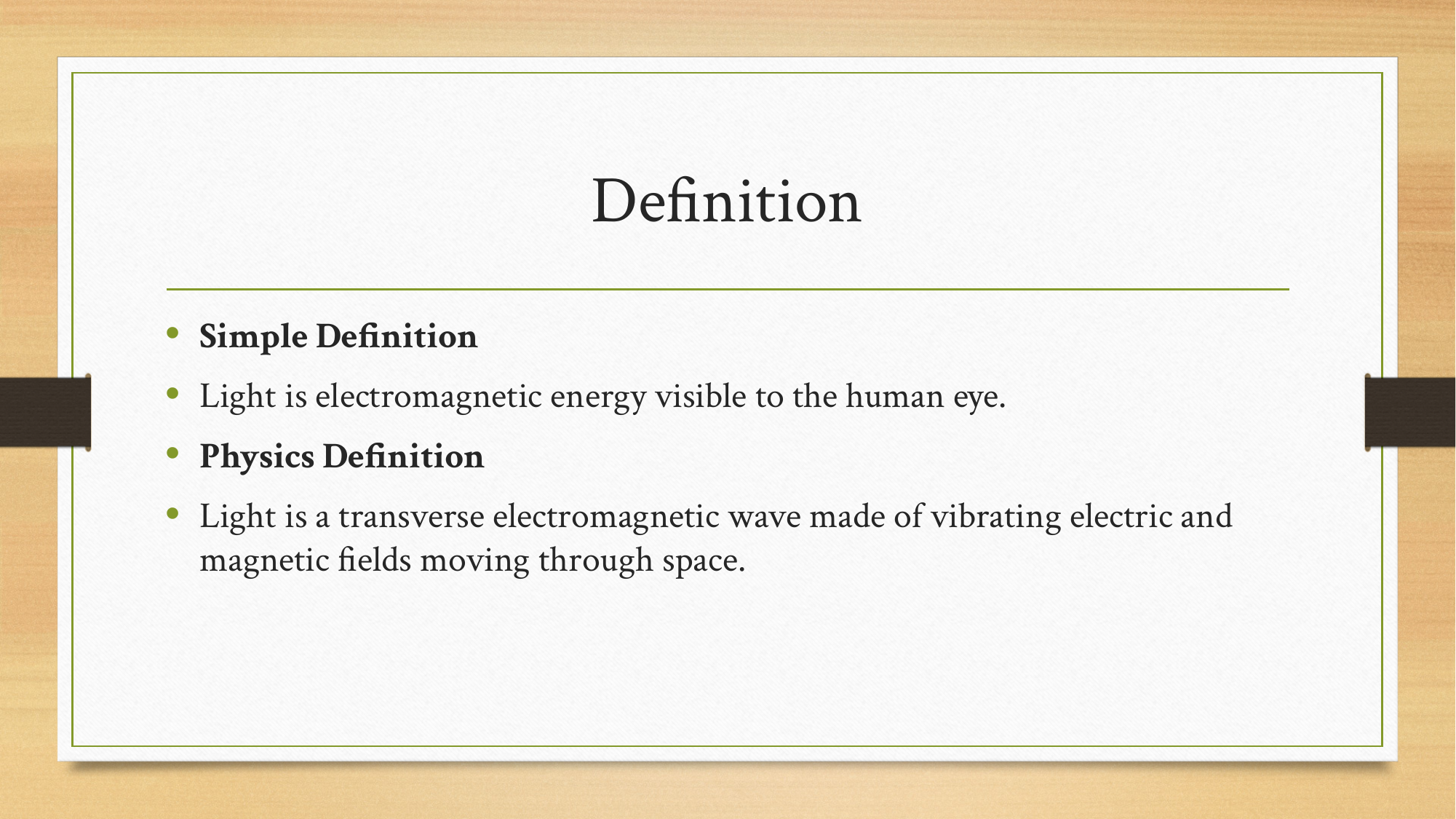

# Definition
Simple Definition
Light is electromagnetic energy visible to the human eye.
Physics Definition
Light is a transverse electromagnetic wave made of vibrating electric and magnetic fields moving through space.